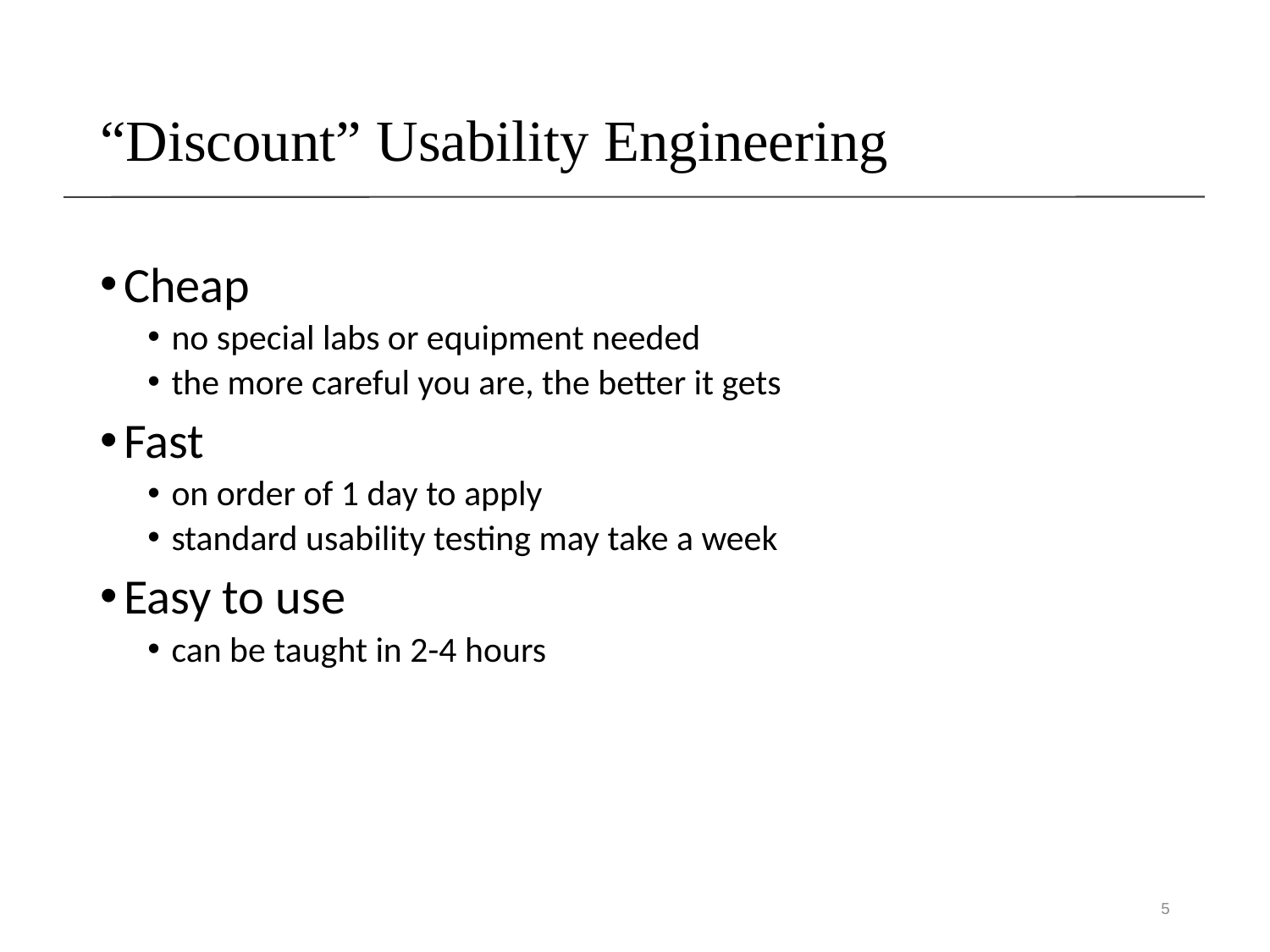

# “Discount” Usability Engineering
Cheap
no special labs or equipment needed
the more careful you are, the better it gets
Fast
on order of 1 day to apply
standard usability testing may take a week
Easy to use
can be taught in 2-4 hours
5